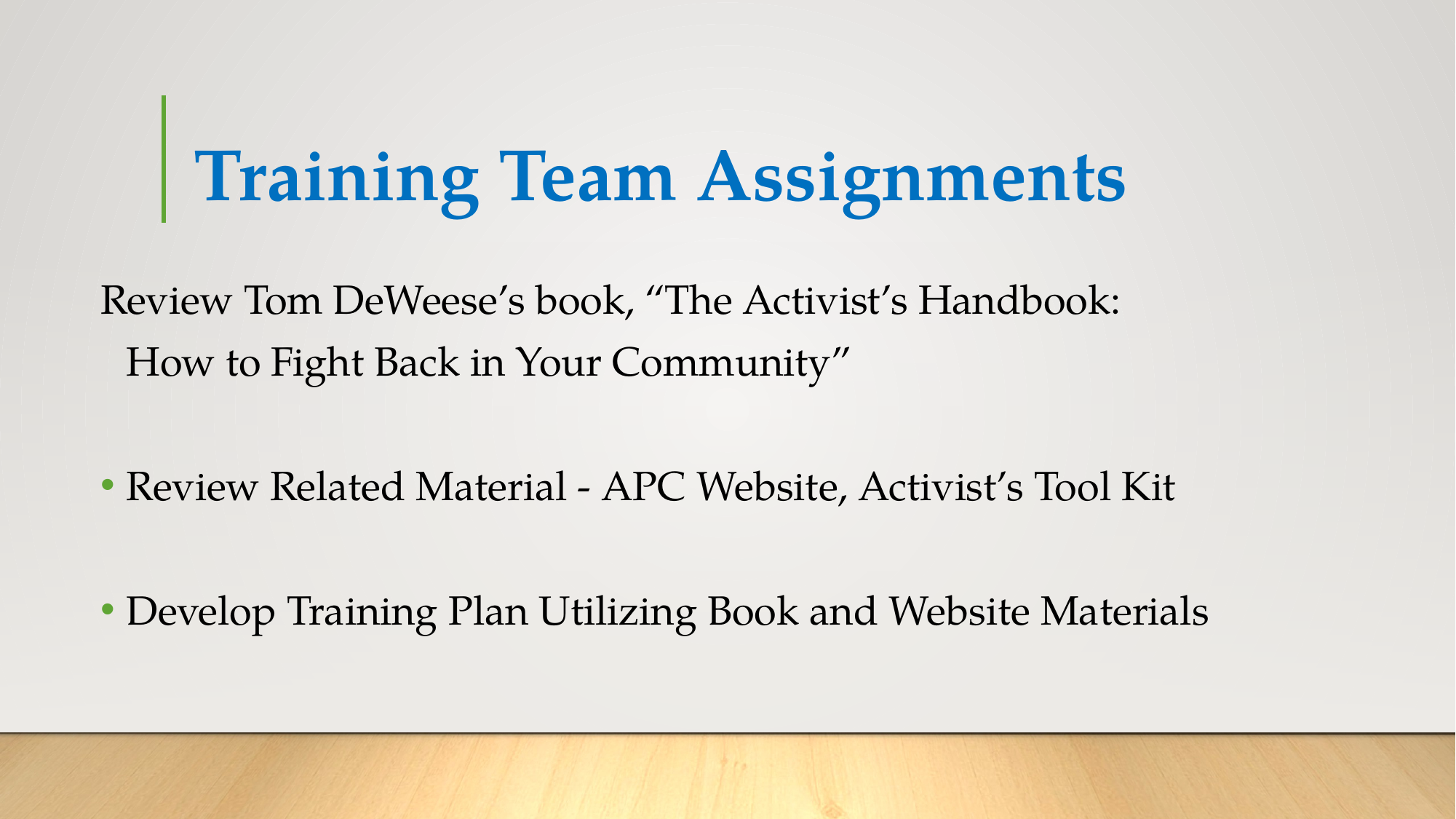

# Training Team Assignments

Review Tom DeWeese’s book, “The Activist’s Handbook:
  	How to Fight Back in Your Community”

Review Related Material - APC Website, Activist’s Tool Kit

Develop Training Plan Utilizing Book and Website Materials